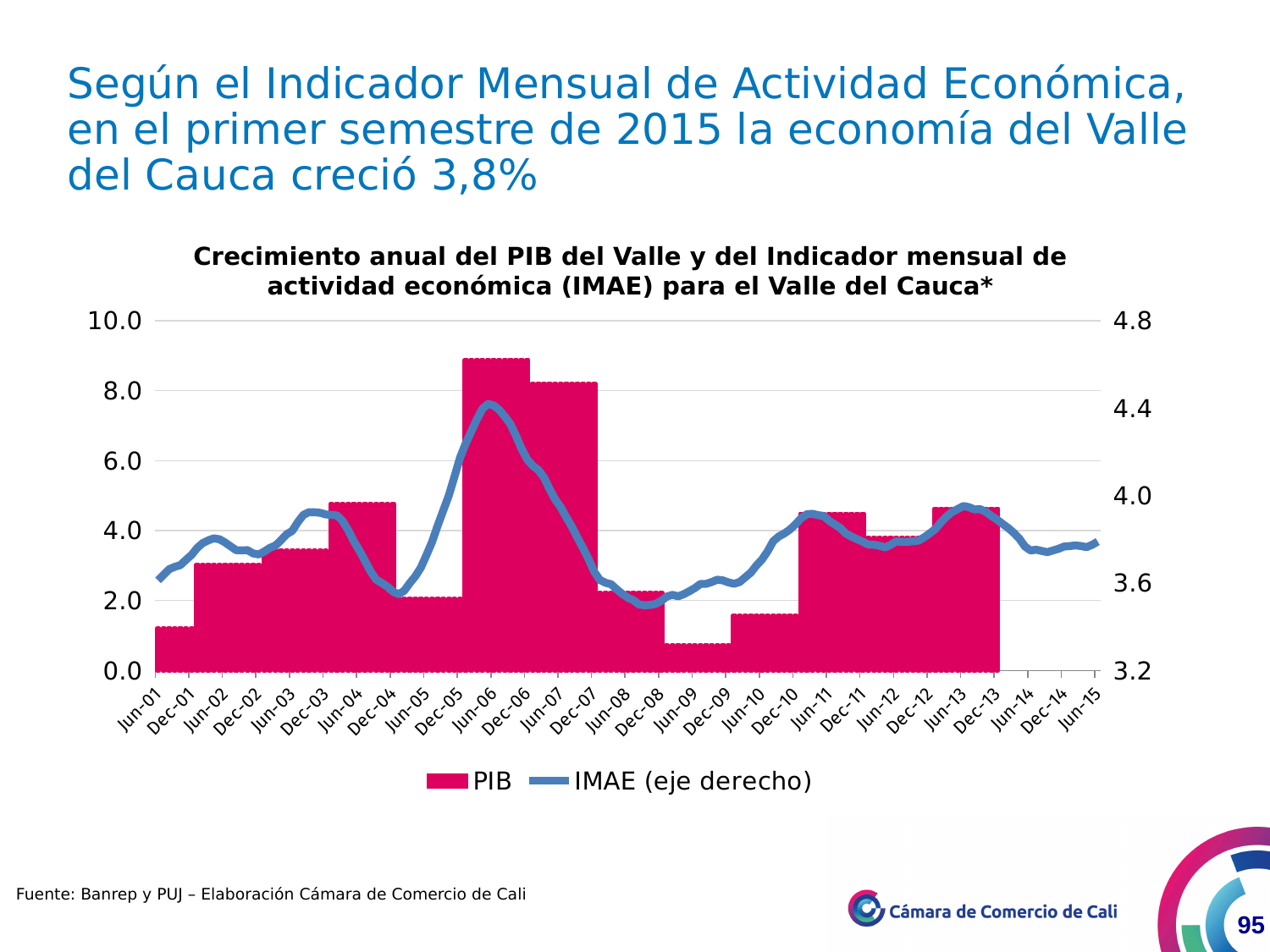

Según el Indicador Mensual de Actividad Económica, en el primer semestre de 2015 la economía del Valle del Cauca creció 3,8%
Crecimiento anual del PIB del Valle y del Indicador mensual de actividad económica (IMAE) para el Valle del Cauca*

### Chart

| Category | PIB | IMAE (eje derecho) |
|---|---|---|
| 37043.0 | 1.204779179 | 3.612568565110867 |
| 37073.0 | 1.204779179 | 3.637907345971485 |
| 37104.0 | 1.204779179 | 3.663702902888322 |
| 37135.0 | 1.204779179 | 3.67424111554452 |
| 37165.0 | 1.204779179 | 3.6825234446651 |
| 37196.0 | 1.204779179 | 3.706259457458811 |
| 37226.0 | 1.204779179 | 3.728988059661343 |
| 37257.0 | 3.022131606 | 3.761048063075352 |
| 37288.0 | 3.022131606 | 3.783176528287245 |
| 37316.0 | 3.022131606 | 3.7958491227059 |
| 37347.0 | 3.022131606 | 3.804781355857281 |
| 37377.0 | 3.022131606 | 3.800426643082027 |
| 37408.0 | 3.022131606 | 3.785732460083587 |
| 37438.0 | 3.022131606 | 3.767657247974483 |
| 37469.0 | 3.022131606 | 3.75012914334408 |
| 37500.0 | 3.022131606 | 3.74972290896451 |
| 37530.0 | 3.022131606 | 3.750416541467738 |
| 37561.0 | 3.022131606 | 3.735623035882633 |
| 37591.0 | 3.022131606 | 3.73083657147661 |
| 37622.0 | 3.428243104999999 | 3.74430542239215 |
| 37653.0 | 3.428243104999999 | 3.761215524504539 |
| 37681.0 | 3.428243104999999 | 3.771697687357594 |
| 37712.0 | 3.428243104999999 | 3.796816319620233 |
| 37742.0 | 3.428243104999999 | 3.823609673666774 |
| 37773.0 | 3.428243104999999 | 3.838883823715765 |
| 37803.0 | 3.428243104999999 | 3.879226115913764 |
| 37834.0 | 3.428243104999999 | 3.912296801476528 |
| 37865.0 | 3.428243104999999 | 3.92437888695073 |
| 37895.0 | 3.428243104999999 | 3.923864574998845 |
| 37926.0 | 3.428243104999999 | 3.92135975154053 |
| 37956.0 | 3.428243104999999 | 3.914069725619087 |
| 37987.0 | 4.758965496 | 3.912265111187116 |
| 38018.0 | 4.758965496 | 3.909255064995663 |
| 38047.0 | 4.758965496 | 3.883839580679508 |
| 38078.0 | 4.758965496 | 3.842062766139643 |
| 38108.0 | 4.758965496 | 3.791394725072671 |
| 38139.0 | 4.758965496 | 3.748504344147553 |
| 38169.0 | 4.758965496 | 3.701512563453475 |
| 38200.0 | 4.758965496 | 3.653889413705958 |
| 38231.0 | 4.758965496 | 3.615830619708364 |
| 38261.0 | 4.758965496 | 3.60079230897281 |
| 38292.0 | 4.758965496 | 3.583884790255686 |
| 38322.0 | 4.758965496 | 3.560993717500715 |
| 38353.0 | 2.053382041 | 3.549474681105683 |
| 38384.0 | 2.053382041 | 3.56448970821893 |
| 38412.0 | 2.053382041 | 3.599747196624274 |
| 38443.0 | 2.053382041 | 3.630807780416586 |
| 38473.0 | 2.053382041 | 3.671196636507721 |
| 38504.0 | 2.053382041 | 3.728583349851246 |
| 38534.0 | 2.053382041 | 3.78883067483004 |
| 38565.0 | 2.053382041 | 3.863313531418859 |
| 38596.0 | 2.053382041 | 3.932551811974491 |
| 38626.0 | 2.053382041 | 4.001915857919774 |
| 38657.0 | 2.053382041 | 4.087336666463526 |
| 38687.0 | 2.053382041 | 4.173601253526256 |
| 38718.0 | 8.87965127999999 | 4.237871083527722 |
| 38749.0 | 8.87965127999999 | 4.293371147036408 |
| 38777.0 | 8.87965127999999 | 4.348808668683964 |
| 38808.0 | 8.87965127999999 | 4.396982788780626 |
| 38838.0 | 8.87965127999999 | 4.41906494761755 |
| 38869.0 | 8.87965127999999 | 4.412578984857236 |
| 38899.0 | 8.87965127999999 | 4.39224740406887 |
| 38930.0 | 8.87965127999999 | 4.36184849537003 |
| 38961.0 | 8.87965127999999 | 4.327082717811558 |
| 38991.0 | 8.87965127999999 | 4.273836179282302 |
| 39022.0 | 8.87965127999999 | 4.214359529771896 |
| 39052.0 | 8.87965127999999 | 4.165939294269334 |
| 39083.0 | 8.20054617299999 | 4.136342553004917 |
| 39114.0 | 8.20054617299999 | 4.116865927614524 |
| 39142.0 | 8.20054617299999 | 4.083673967659901 |
| 39173.0 | 8.20054617299999 | 4.030542439854452 |
| 39203.0 | 8.20054617299999 | 3.983013705579016 |
| 39234.0 | 8.20054617299999 | 3.946766974335613 |
| 39264.0 | 8.20054617299999 | 3.900970793405924 |
| 39295.0 | 8.20054617299999 | 3.856885809562232 |
| 39326.0 | 8.20054617299999 | 3.8071231566916 |
| 39356.0 | 8.20054617299999 | 3.758962370752963 |
| 39387.0 | 8.20054617299999 | 3.708290295947006 |
| 39417.0 | 8.20054617299999 | 3.651226015545788 |
| 39448.0 | 2.224944866 | 3.614146641150121 |
| 39479.0 | 2.224944866 | 3.601612924144724 |
| 39508.0 | 2.224944866 | 3.594706631740288 |
| 39539.0 | 2.224944866 | 3.571620260428946 |
| 39569.0 | 2.224944866 | 3.550668476996703 |
| 39600.0 | 2.224944866 | 3.533212166717365 |
| 39630.0 | 2.224944866 | 3.521838725885675 |
| 39661.0 | 2.224944866 | 3.501972130494373 |
| 39692.0 | 2.224944866 | 3.498636652946381 |
| 39722.0 | 2.224944866 | 3.500127238580905 |
| 39753.0 | 2.224944866 | 3.505040290998783 |
| 39783.0 | 2.224944866 | 3.519552688133774 |
| 39814.0 | 0.721511098 | 3.538962752123834 |
| 39845.0 | 0.721511098 | 3.546052098175473 |
| 39873.0 | 0.721511098 | 3.539310505435284 |
| 39904.0 | 0.721511098 | 3.549257407491806 |
| 39934.0 | 0.721511098 | 3.562759662848299 |
| 39965.0 | 0.721511098 | 3.577552401733318 |
| 39995.0 | 0.721511098 | 3.596312115064614 |
| 40026.0 | 0.721511098 | 3.596586584387431 |
| 40057.0 | 0.721511098 | 3.604983513166028 |
| 40087.0 | 0.721511098 | 3.615384146901661 |
| 40118.0 | 0.721511098 | 3.612348166318173 |
| 40148.0 | 0.721511098 | 3.603024506104801 |
| 40179.0 | 1.573097884 | 3.597044639602544 |
| 40210.0 | 1.573097884 | 3.604900941693842 |
| 40238.0 | 1.573097884 | 3.626588059495914 |
| 40269.0 | 1.573097884 | 3.648205162670214 |
| 40299.0 | 1.573097884 | 3.68074219908322 |
| 40330.0 | 1.573097884 | 3.70798202375504 |
| 40360.0 | 1.573097884 | 3.745793408081337 |
| 40391.0 | 1.573097884 | 3.791766694583495 |
| 40422.0 | 1.573097884 | 3.813567732791504 |
| 40452.0 | 1.573097884 | 3.827616580009675 |
| 40483.0 | 1.573097884 | 3.845598318933541 |
| 40513.0 | 1.573097884 | 3.869613860241273 |
| 40544.0 | 4.489222118 | 3.897473305477195 |
| 40575.0 | 4.489222118 | 3.915049542520954 |
| 40603.0 | 4.489222118 | 3.916952350682375 |
| 40634.0 | 4.489222118 | 3.910782384799524 |
| 40664.0 | 4.489222118 | 3.907314155181677 |
| 40695.0 | 4.489222118 | 3.885136188536038 |
| 40725.0 | 4.489222118 | 3.868067634787389 |
| 40756.0 | 4.489222118 | 3.852001263999849 |
| 40787.0 | 4.489222118 | 3.826378804384158 |
| 40817.0 | 4.489222118 | 3.812954271985383 |
| 40848.0 | 4.489222118 | 3.800686542238004 |
| 40878.0 | 4.489222118 | 3.789270281513316 |
| 40909.0 | 3.796304601 | 3.776397086299692 |
| 40940.0 | 3.796304601 | 3.775621806459321 |
| 40969.0 | 3.796304601 | 3.770911520792973 |
| 41000.0 | 3.796304601 | 3.763430436307278 |
| 41030.0 | 3.796304601 | 3.775140674816737 |
| 41061.0 | 3.796304601 | 3.791368632902897 |
| 41091.0 | 3.796304601 | 3.788263480223128 |
| 41122.0 | 3.796304601 | 3.78913417121613 |
| 41153.0 | 3.796304601 | 3.791537333042611 |
| 41183.0 | 3.796304601 | 3.794740316273275 |
| 41214.0 | 3.796304601 | 3.809921986457028 |
| 41244.0 | 3.796304601 | 3.827961270832933 |
| 41275.0 | 4.631769967 | 3.848292409627527 |
| 41306.0 | 4.631769967 | 3.878692353293347 |
| 41334.0 | 4.631769967 | 3.905295258861313 |
| 41365.0 | 4.631769967 | 3.925431329668206 |
| 41395.0 | 4.631769967 | 3.939325795858199 |
| 41426.0 | 4.631769967 | 3.952432019388821 |
| 41456.0 | 4.631769967 | 3.947262046520517 |
| 41487.0 | 4.631769967 | 3.936637034563201 |
| 41518.0 | 4.631769967 | 3.938376564937526 |
| 41548.0 | 4.631769967 | 3.926300959063453 |
| 41579.0 | 4.631769967 | 3.906941700335365 |
| 41609.0 | 4.631769967 | 3.890508784561775 |
| 41640.0 | None | 3.870651669469753 |
| 41671.0 | None | 3.851873296219038 |
| 41699.0 | None | 3.829681221271957 |
| 41730.0 | None | 3.803449660473043 |
| 41760.0 | None | 3.76750196763386 |
| 41791.0 | None | 3.749067858595913 |
| 41821.0 | None | 3.752650845458073 |
| 41852.0 | None | 3.746765590285994 |
| 41883.0 | None | 3.741267528357485 |
| 41913.0 | None | 3.749225223518711 |
| 41944.0 | None | 3.756622020507408 |
| 41974.0 | None | 3.767391941894461 |
| 42005.0 | None | 3.769336199842573 |
| 42036.0 | None | 3.772384047560247 |
| 42064.0 | None | 3.769723378032637 |
| 42095.0 | None | 3.764372901756229 |
| 42125.0 | None | 3.774976925349124 |
| 42156.0 | None | 3.790135698029435 |
Fuente: Banrep y PUJ – Elaboración Cámara de Comercio de Cali